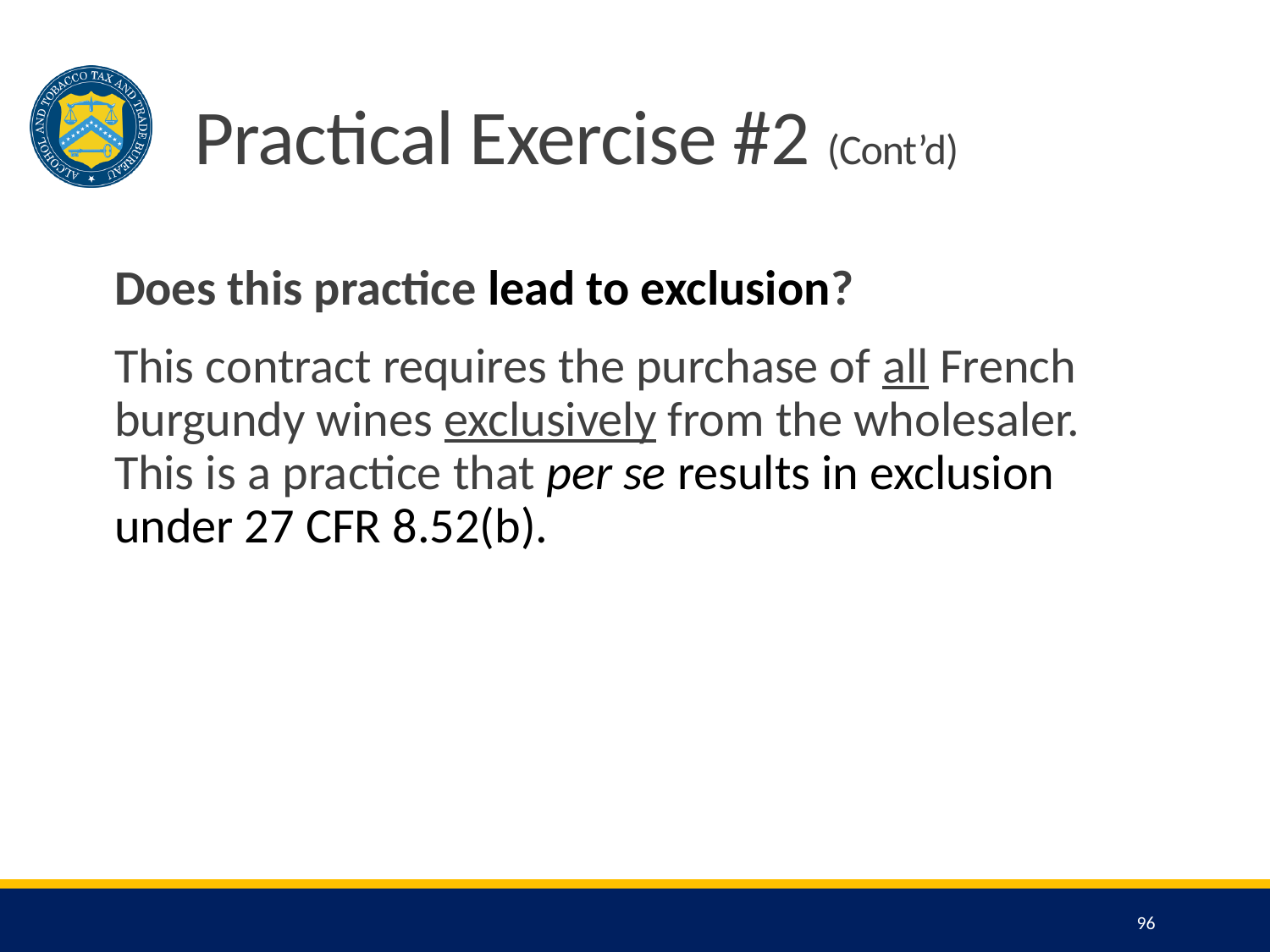

# Practical Exercise #2 (Cont’d)
Does this practice lead to exclusion?
This contract requires the purchase of all French burgundy wines exclusively from the wholesaler.  This is a practice that per se results in exclusion under 27 CFR 8.52(b).

96